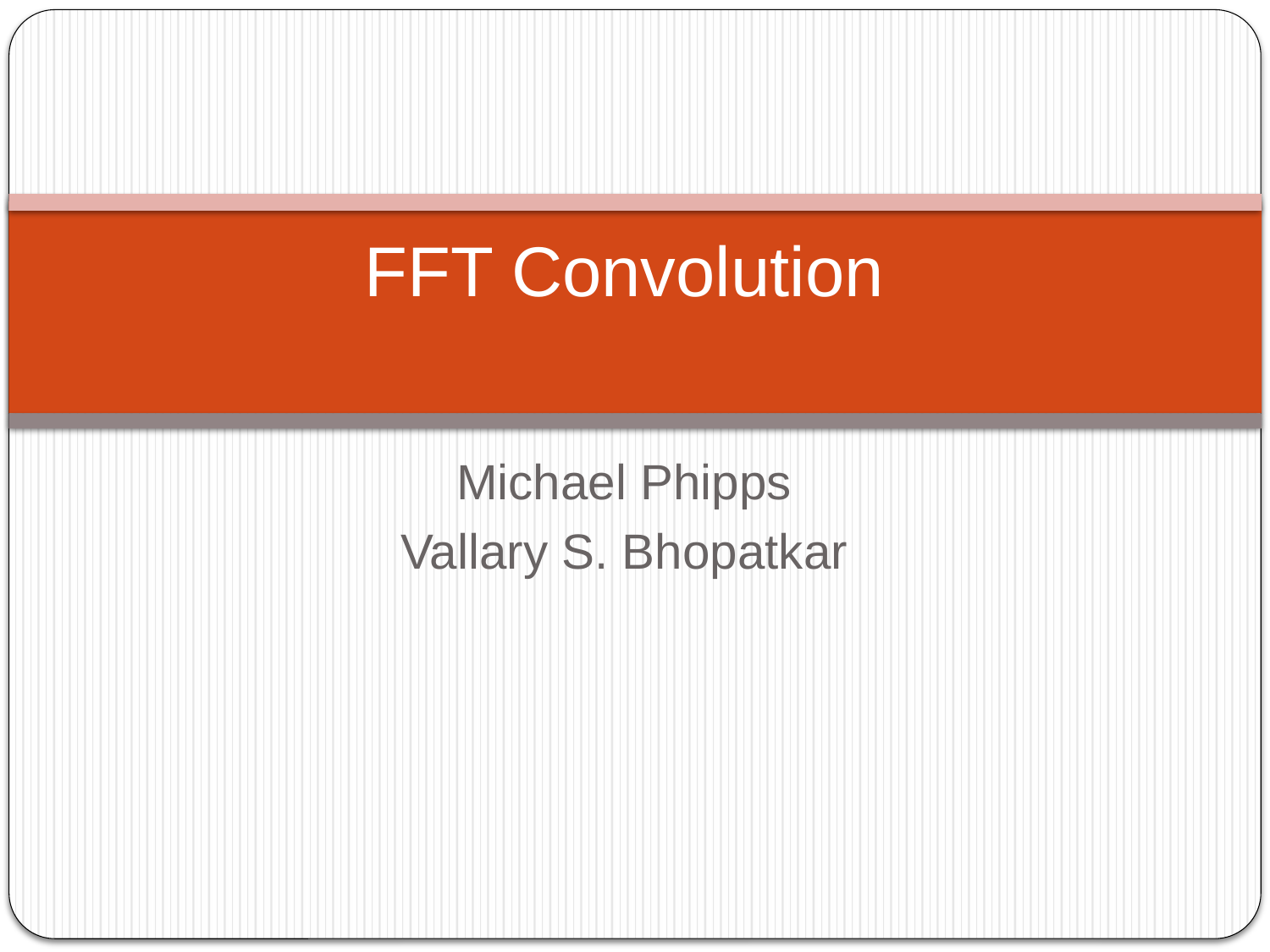

# FFT Convolution
Michael Phipps
Vallary S. Bhopatkar